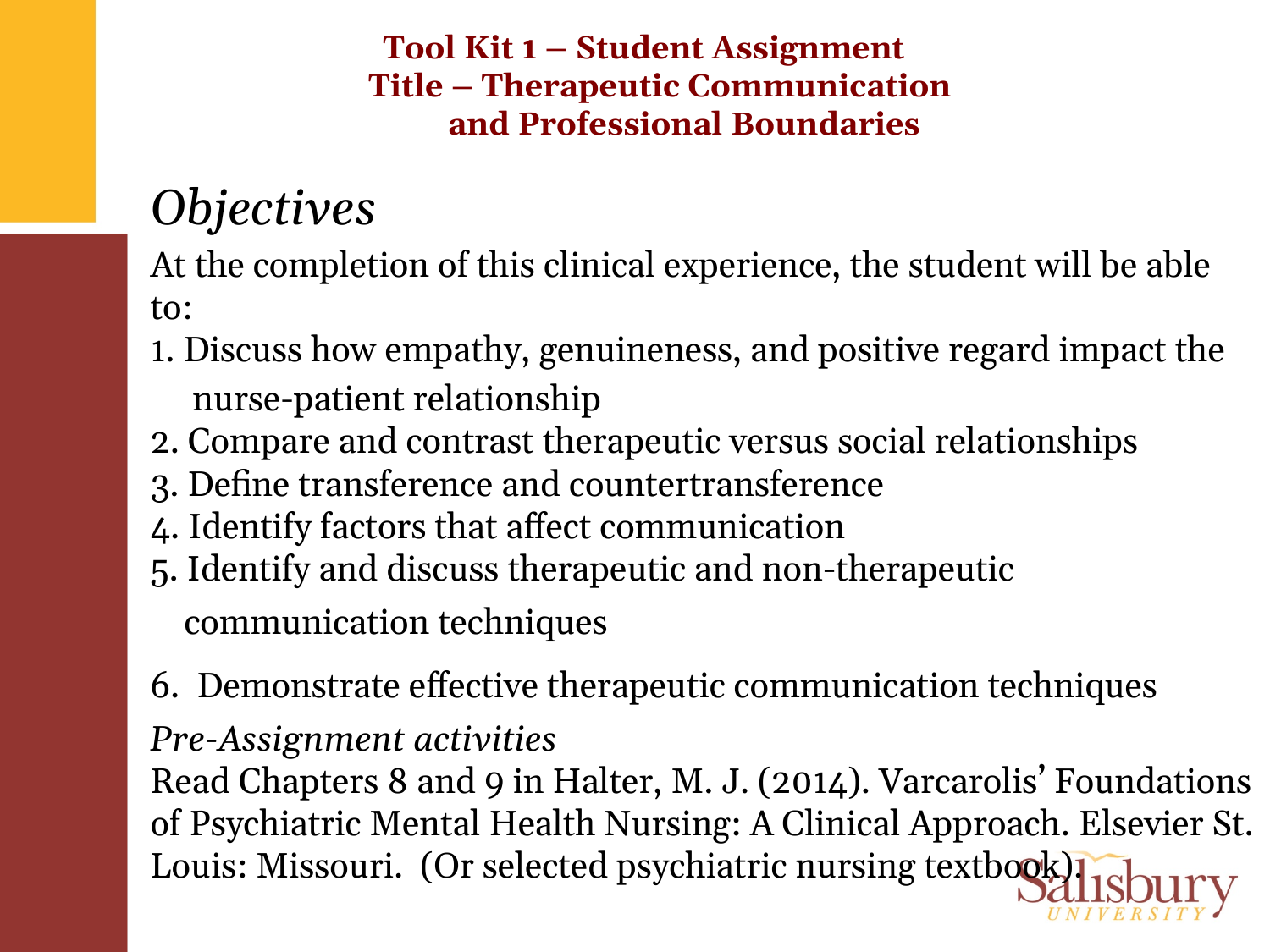

# Tool Kit 1 – Student Assignment Title – Therapeutic Communication and Professional Boundaries
Objectives
At the completion of this clinical experience, the student will be able to:
1. Discuss how empathy, genuineness, and positive regard impact the
     nurse-patient relationship
2. Compare and contrast therapeutic versus social relationships
3. Define transference and countertransference
4. Identify factors that affect communication
5. Identify and discuss therapeutic and non-therapeutic
    communication techniques
6.  Demonstrate effective therapeutic communication techniques
Pre-Assignment activities
Read Chapters 8 and 9 in Halter, M. J. (2014). Varcarolis’ Foundations of Psychiatric Mental Health Nursing: A Clinical Approach. Elsevier St. Louis: Missouri.  (Or selected psychiatric nursing textbook).